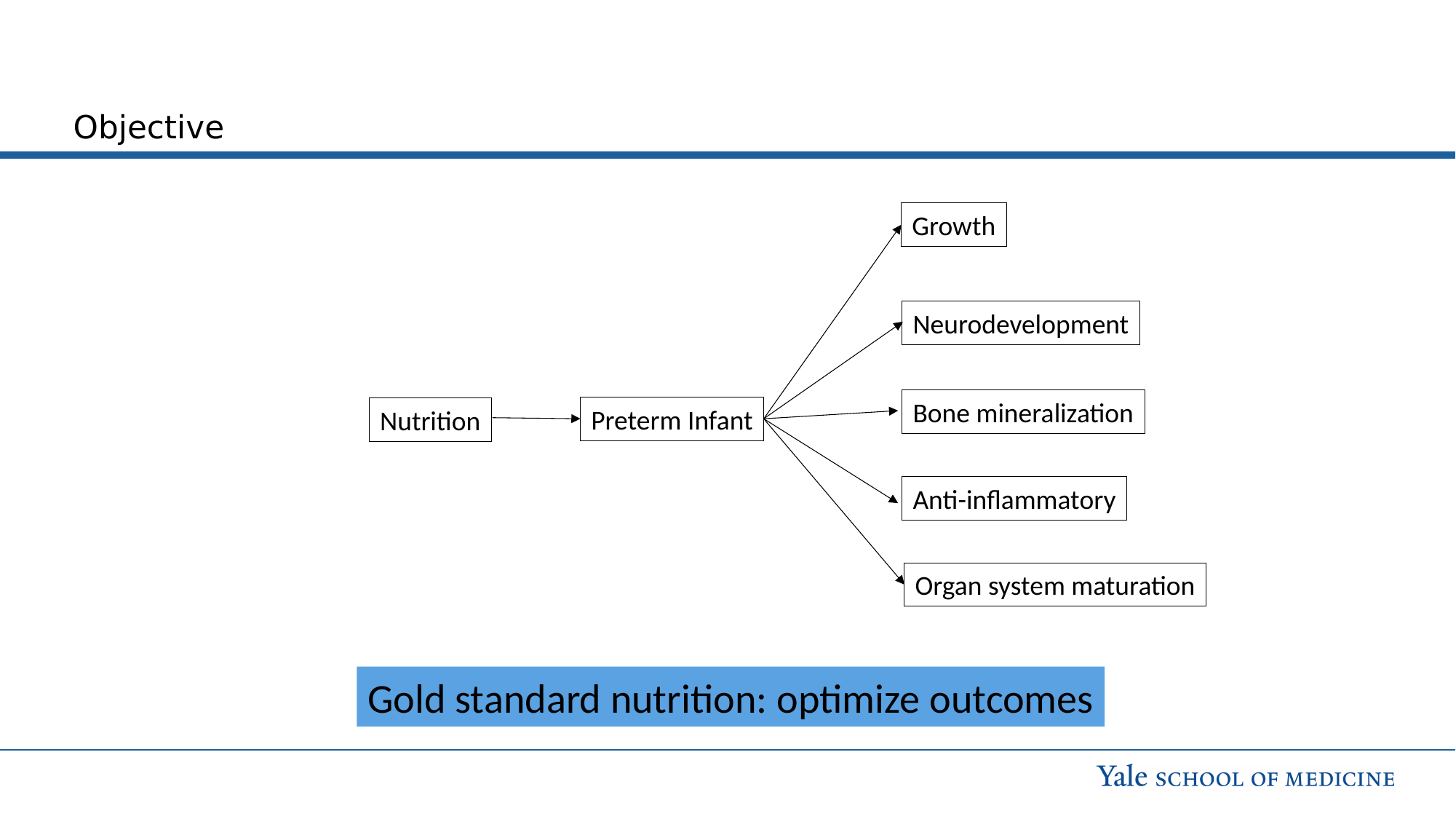

# Objective
Growth
Neurodevelopment
Bone mineralization
Preterm Infant
Nutrition
Anti-inflammatory
Organ system maturation
Gold standard nutrition: optimize outcomes